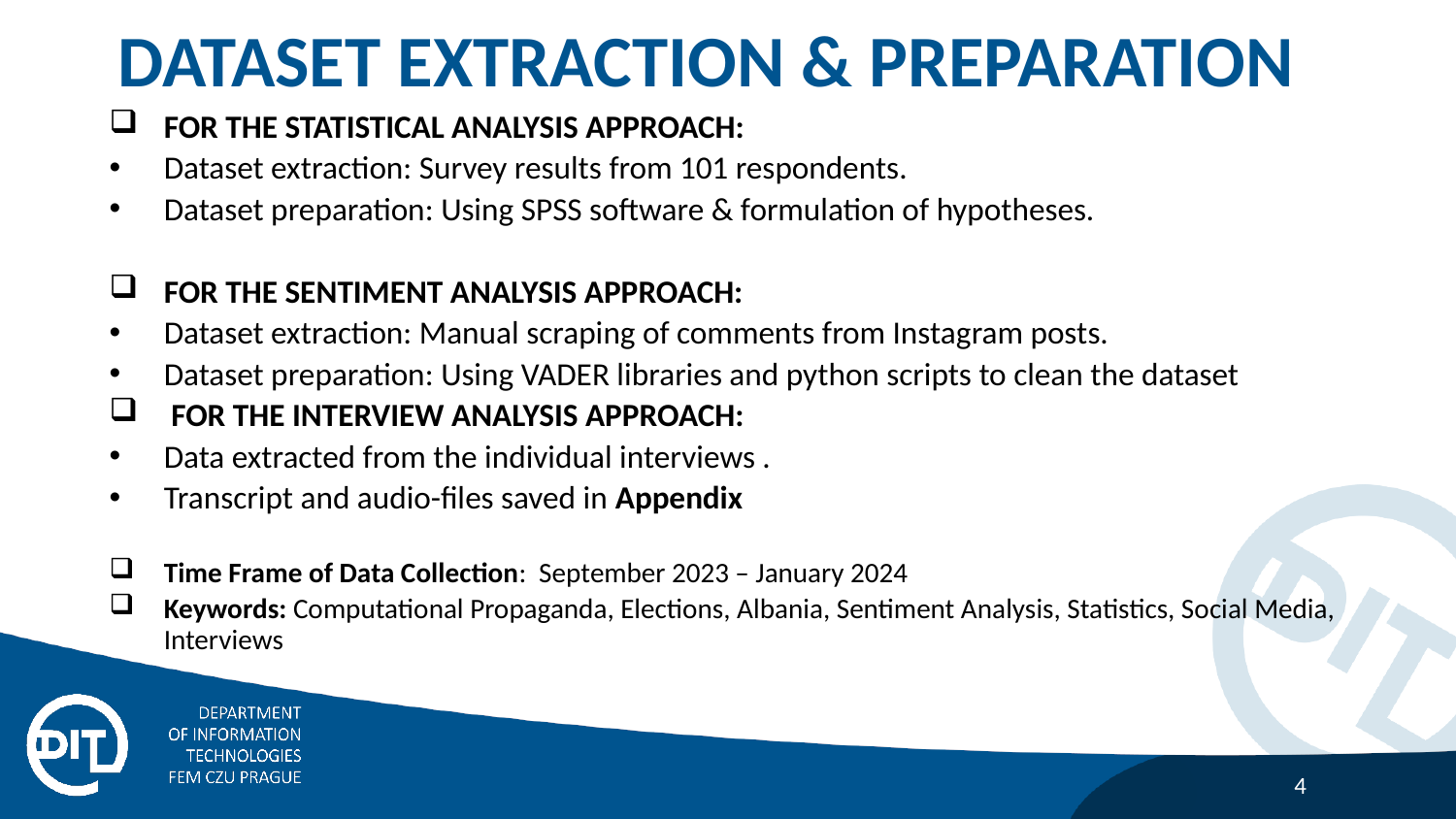

# DATASET EXTRACTION & PREPARATION
FOR THE STATISTICAL ANALYSIS APPROACH:
Dataset extraction: Survey results from 101 respondents.
Dataset preparation: Using SPSS software & formulation of hypotheses.

FOR THE SENTIMENT ANALYSIS APPROACH:
Dataset extraction: Manual scraping of comments from Instagram posts.
Dataset preparation: Using VADER libraries and python scripts to clean the dataset
 FOR THE INTERVIEW ANALYSIS APPROACH:
Data extracted from the individual interviews .
Transcript and audio-files saved in Appendix

Time Frame of Data Collection:  September 2023 – January 2024
Keywords: Computational Propaganda, Elections, Albania, Sentiment Analysis, Statistics, Social Media, Interviews

4